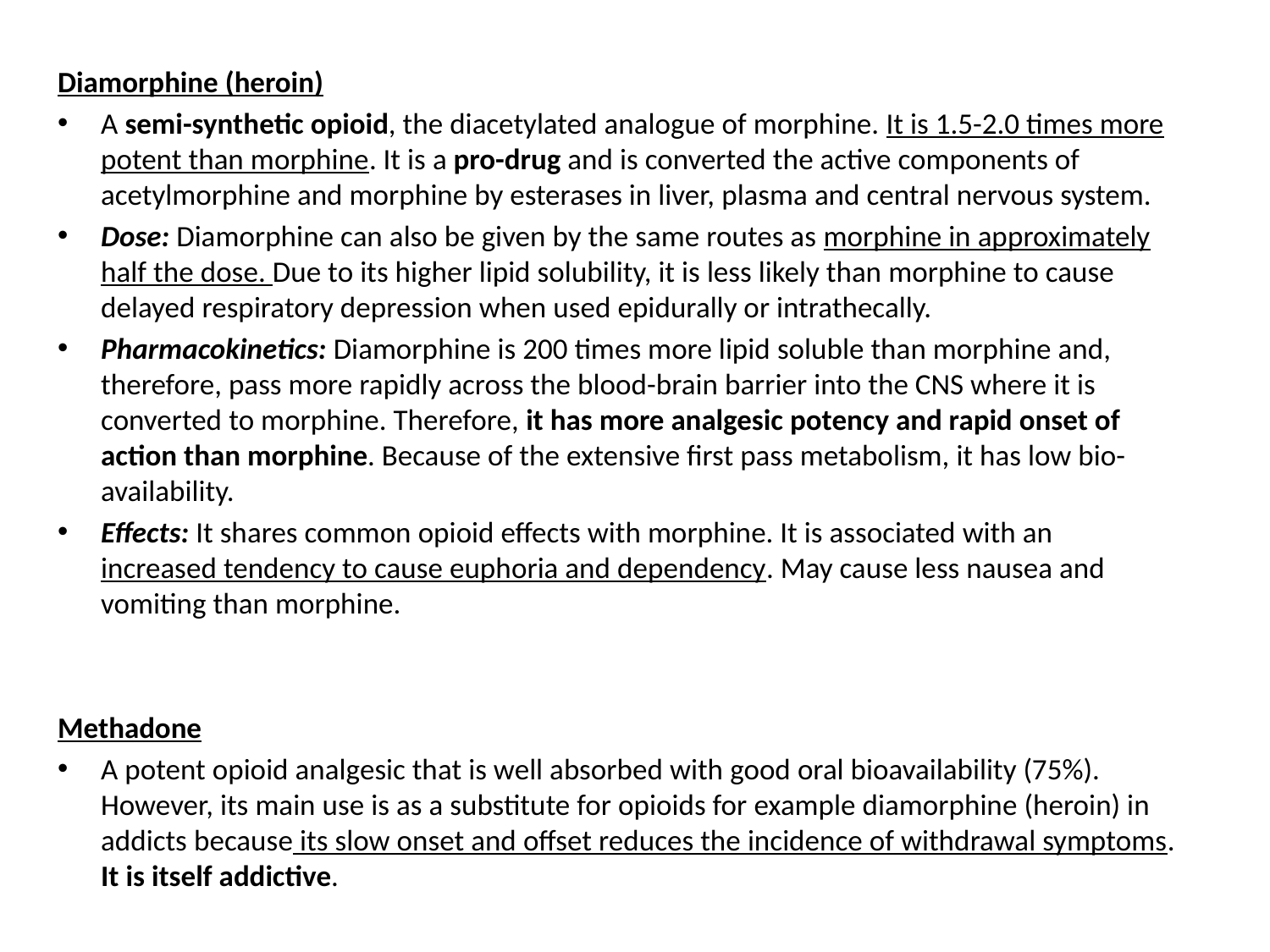

Diamorphine (heroin)
A semi-synthetic opioid, the diacetylated analogue of morphine. It is 1.5-2.0 times more potent than morphine. It is a pro-drug and is converted the active components of acetylmorphine and morphine by esterases in liver, plasma and central nervous system.
Dose: Diamorphine can also be given by the same routes as morphine in approximately half the dose. Due to its higher lipid solubility, it is less likely than morphine to cause delayed respiratory depression when used epidurally or intrathecally.
Pharmacokinetics: Diamorphine is 200 times more lipid soluble than morphine and, therefore, pass more rapidly across the blood-brain barrier into the CNS where it is converted to morphine. Therefore, it has more analgesic potency and rapid onset of action than morphine. Because of the extensive first pass metabolism, it has low bio-availability.
Effects: It shares common opioid effects with morphine. It is associated with an increased tendency to cause euphoria and dependency. May cause less nausea and vomiting than morphine.

Methadone
A potent opioid analgesic that is well absorbed with good oral bioavailability (75%). However, its main use is as a substitute for opioids for example diamorphine (heroin) in addicts because its slow onset and offset reduces the incidence of withdrawal symptoms. It is itself addictive.